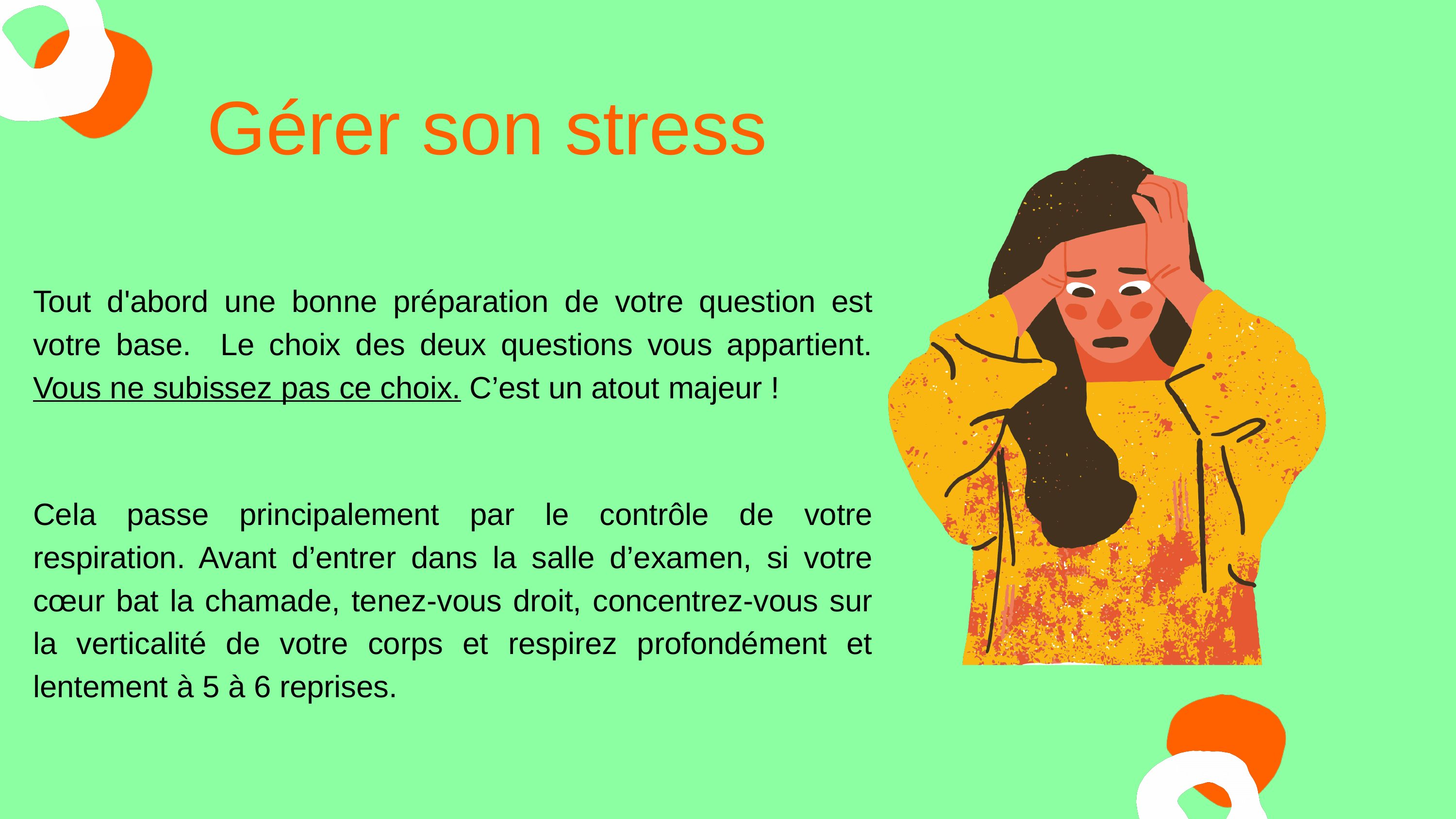

Tout d'abord une bonne préparation de votre question est votre base.  Le choix des deux questions vous appartient. Vous ne subissez pas ce choix. C’est un atout majeur !

Cela passe principalement par le contrôle de votre respiration. Avant d’entrer dans la salle d’examen, si votre cœur bat la chamade, tenez-vous droit, concentrez-vous sur la verticalité de votre corps et respirez profondément et lentement à 5 à 6 reprises.

Gérer son stress